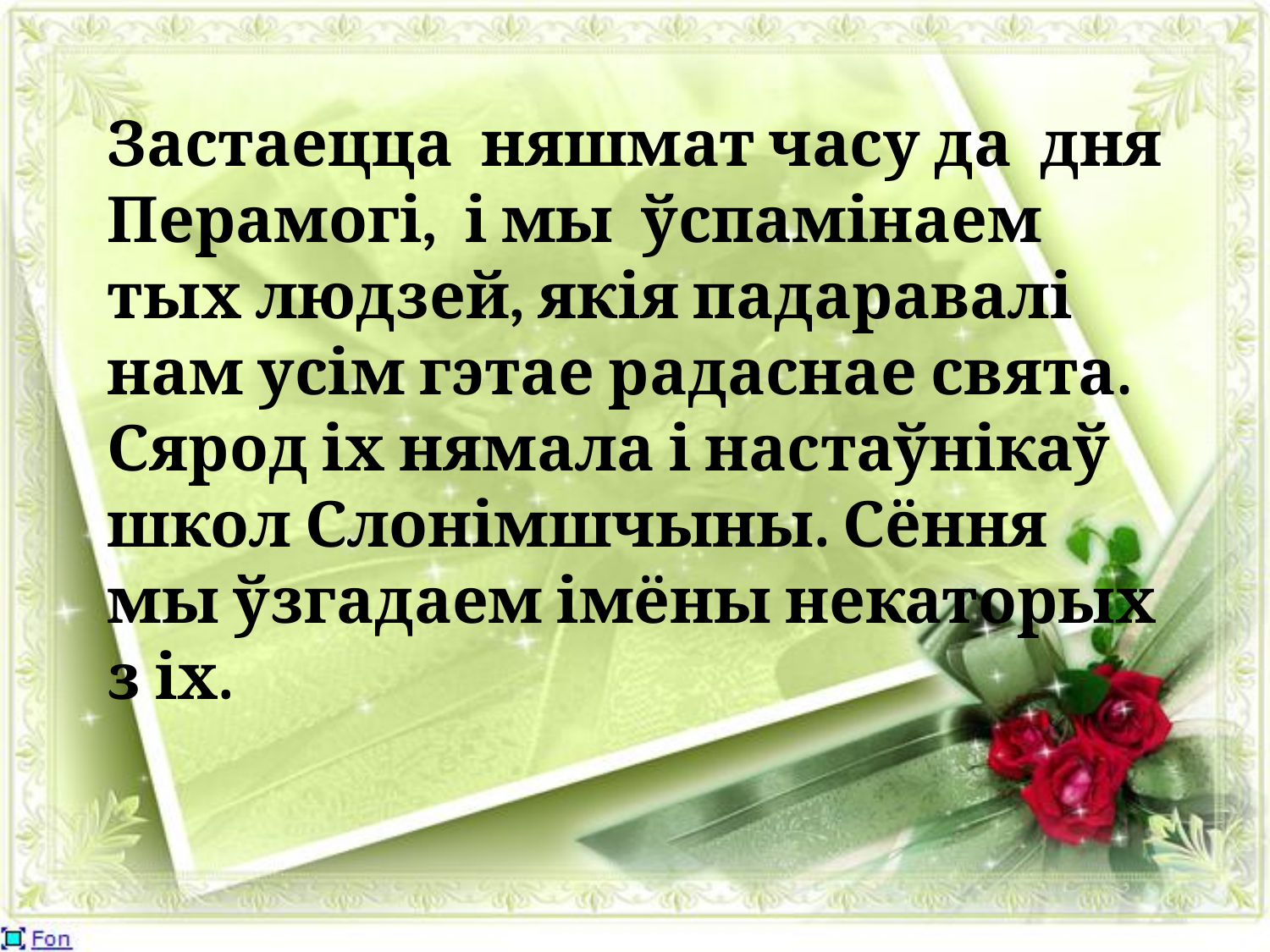

Застаецца  няшмат часу да  дня Перамогі,  і мы  ўспамінаем тых людзей, якія падаравалі нам усім гэтае радаснае свята. Сярод іх нямала і настаўнікаў школ Слонімшчыны. Сёння мы ўзгадаем імёны некаторых з іх.